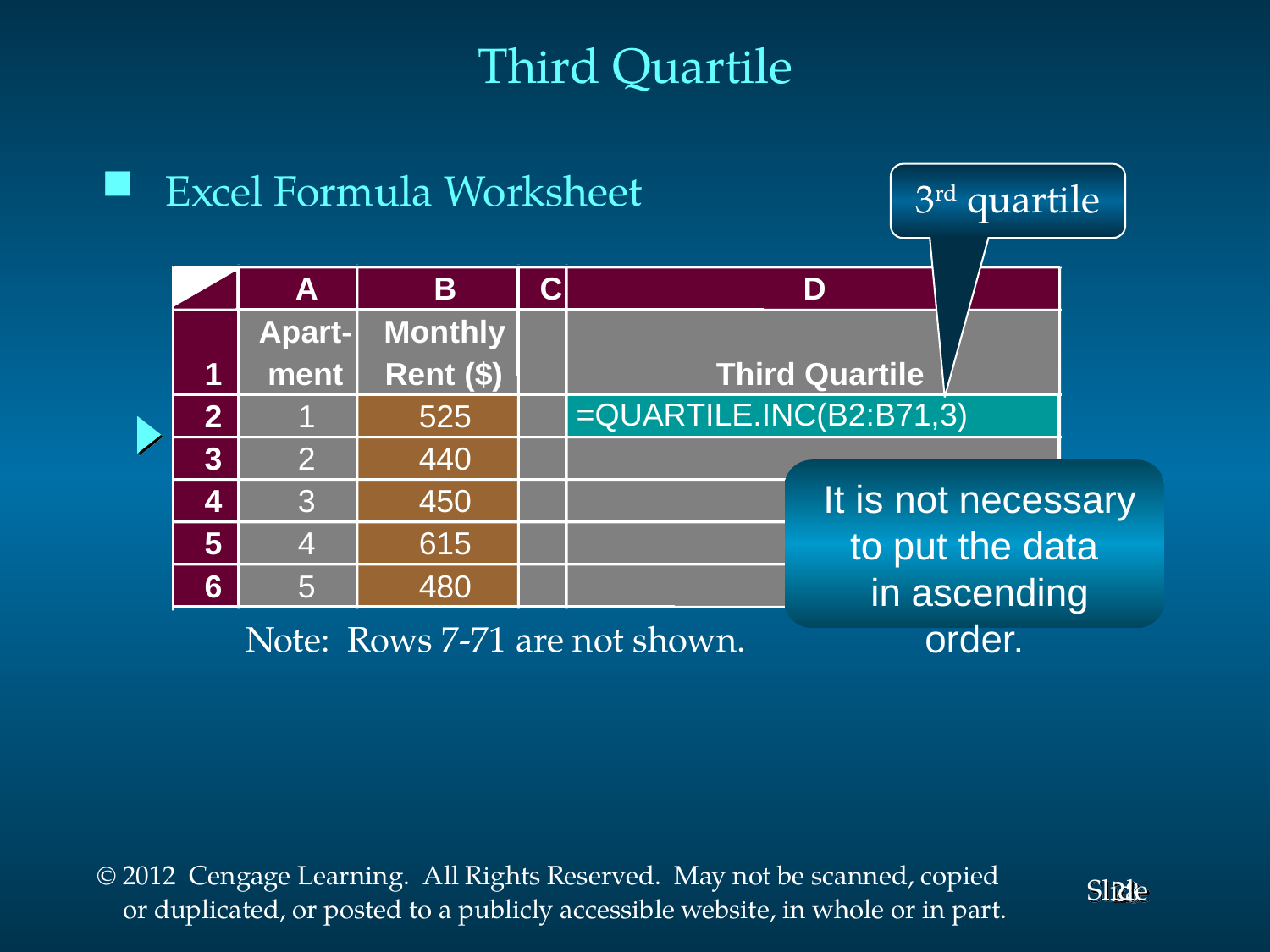

Third Quartile
   Excel Formula Worksheet
3rd quartile

A
B
C
D

Apart-
Monthly
1
ment
Rent ($)
Third Quartile

=QUARTILE.INC(B2:B71,3)
2
1
525

3
2
440

4
3
450

5
4
615

6
5
480

 It is not necessary
to put the data
 in ascending order.
Note:  Rows 7-71 are not shown.